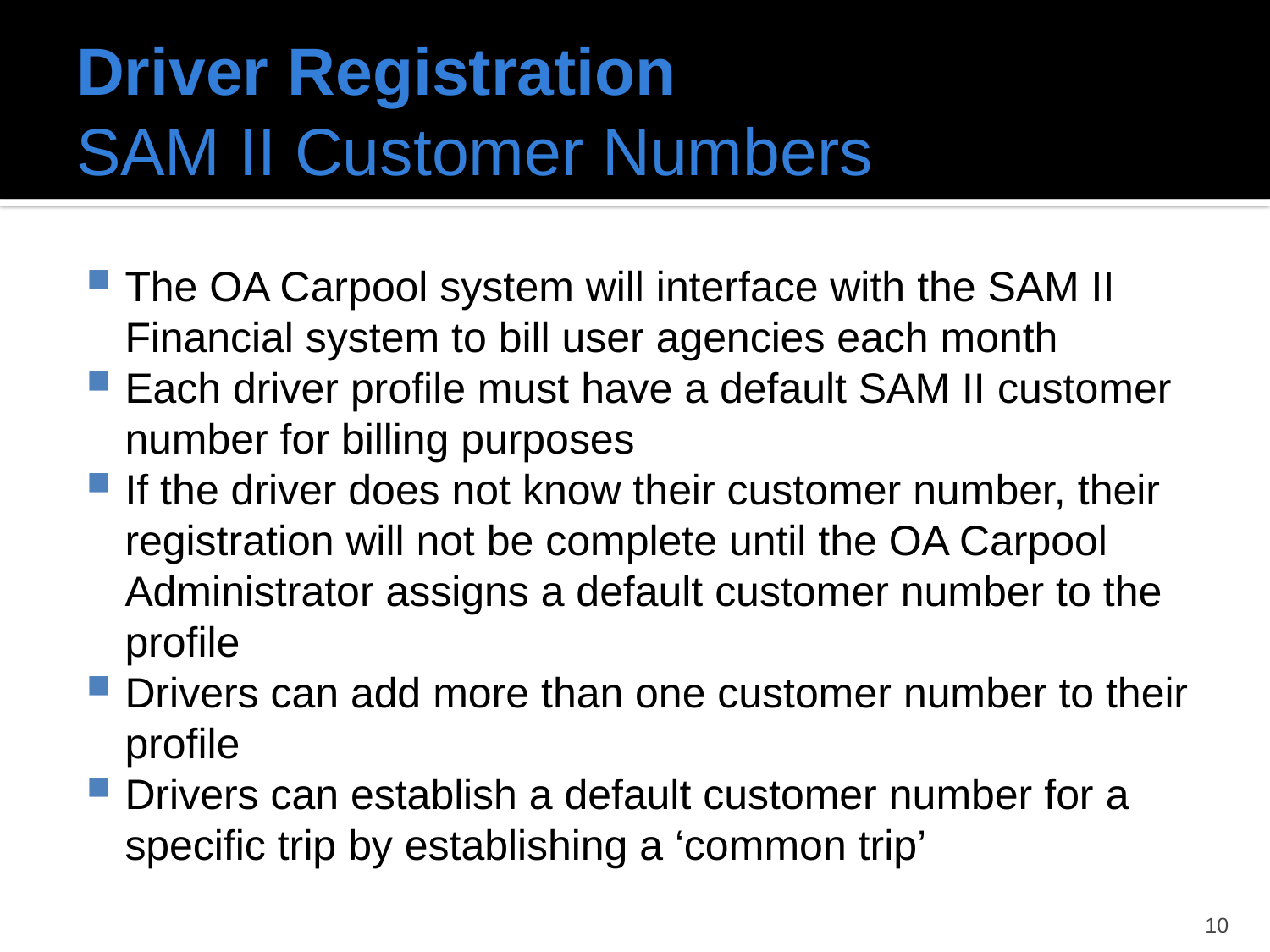

# Driver Registration SAM II Customer Numbers
The OA Carpool system will interface with the SAM II Financial system to bill user agencies each month
Each driver profile must have a default SAM II customer number for billing purposes
If the driver does not know their customer number, their registration will not be complete until the OA Carpool Administrator assigns a default customer number to the profile
Drivers can add more than one customer number to their profile
Drivers can establish a default customer number for a specific trip by establishing a ‘common trip’

10